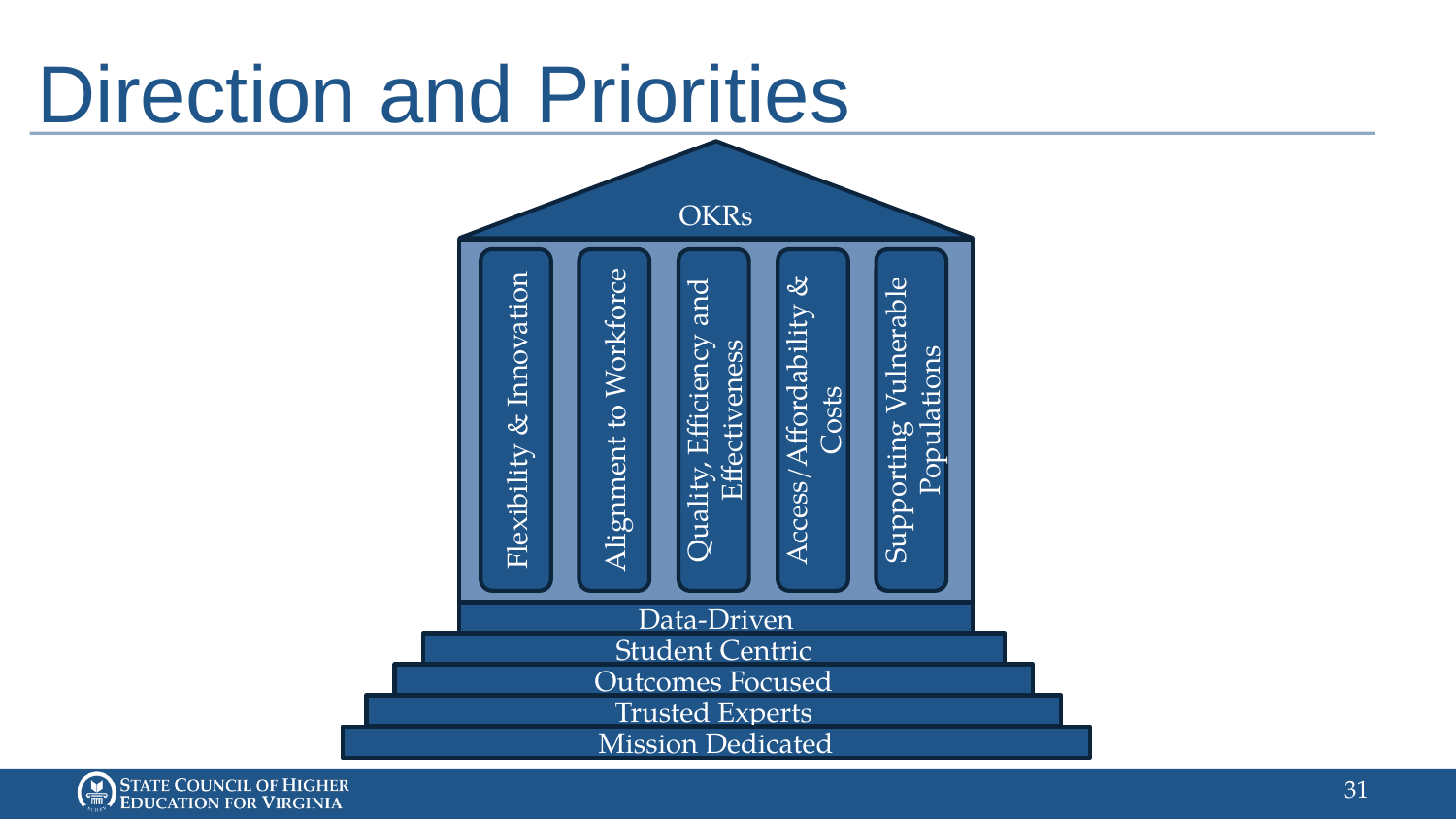

# Direction and Priorities
OKRs

Quality, Efficiency and Effectiveness
Supporting Vulnerable Populations
Access/Affordability & Costs
Flexibility & Innovation
Alignment to Workforce
Data-Driven
Student Centric
Outcomes Focused
Trusted Experts
Mission Dedicated
31